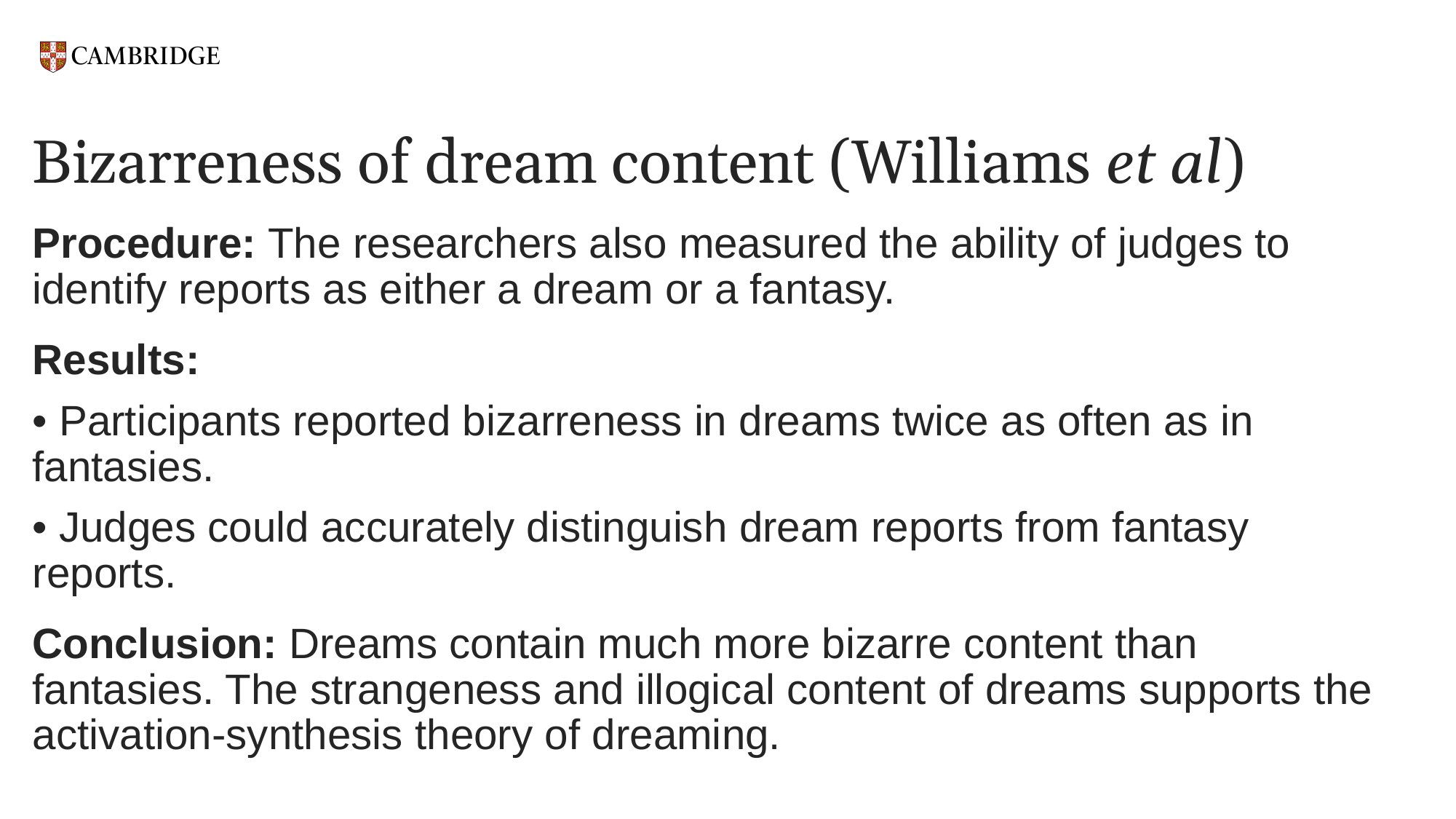

# Bizarreness of dream content (Williams et al)
Procedure: The researchers also measured the ability of judges to identify reports as either a dream or a fantasy.
Results:
• Participants reported bizarreness in dreams twice as often as in fantasies.
• Judges could accurately distinguish dream reports from fantasy reports.
Conclusion: Dreams contain much more bizarre content than fantasies. The strangeness and illogical content of dreams supports the activation-synthesis theory of dreaming.